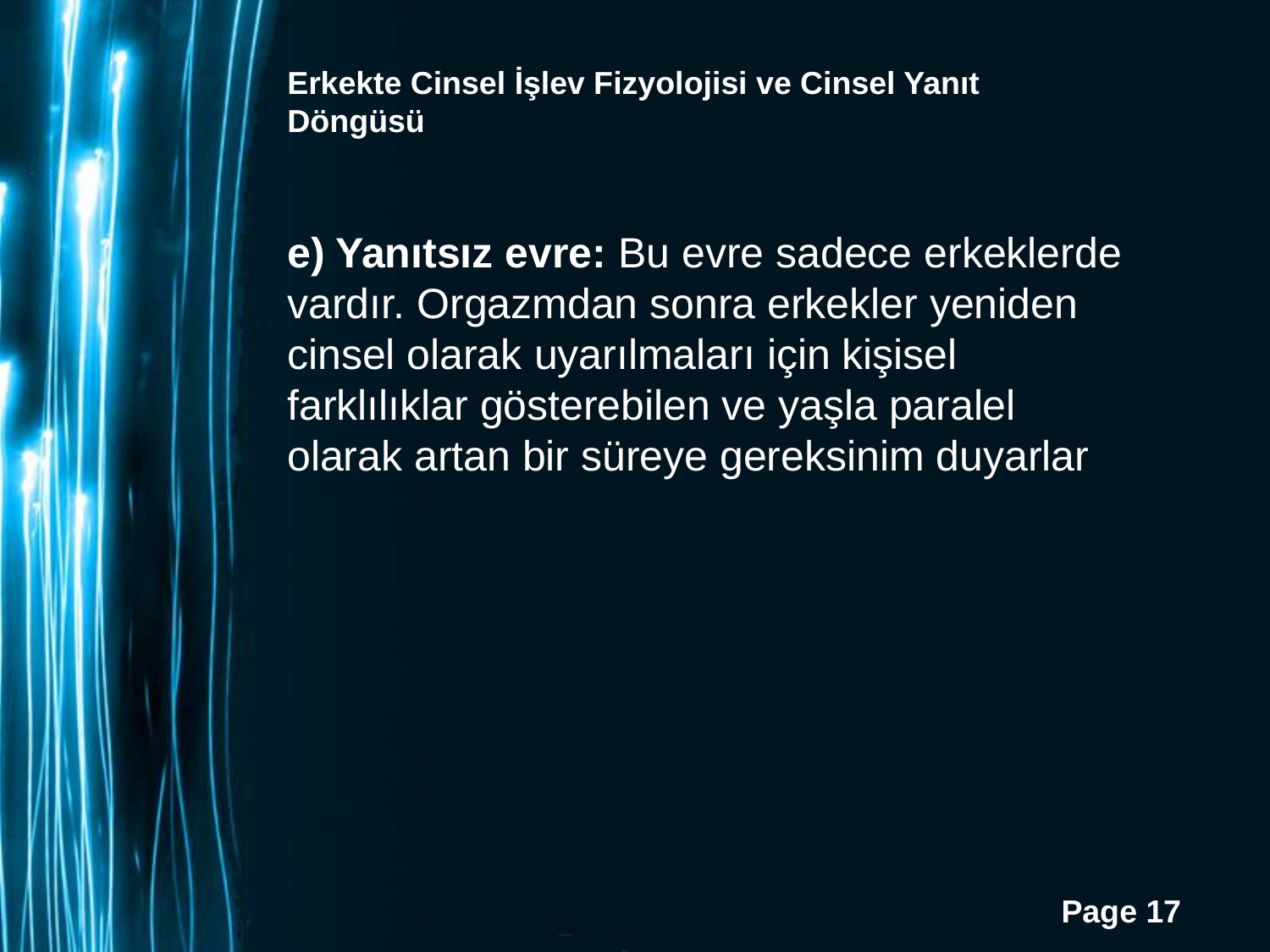

Erkekte Cinsel İşlev Fizyolojisi ve Cinsel Yanıt Döngüsü
e) Yanıtsız evre: Bu evre sadece erkeklerde vardır. Orgazmdan sonra erkekler yeniden cinsel olarak uyarılmaları için kişisel farklılıklar gösterebilen ve yaşla paralel olarak artan bir süreye gereksinim duyarlar